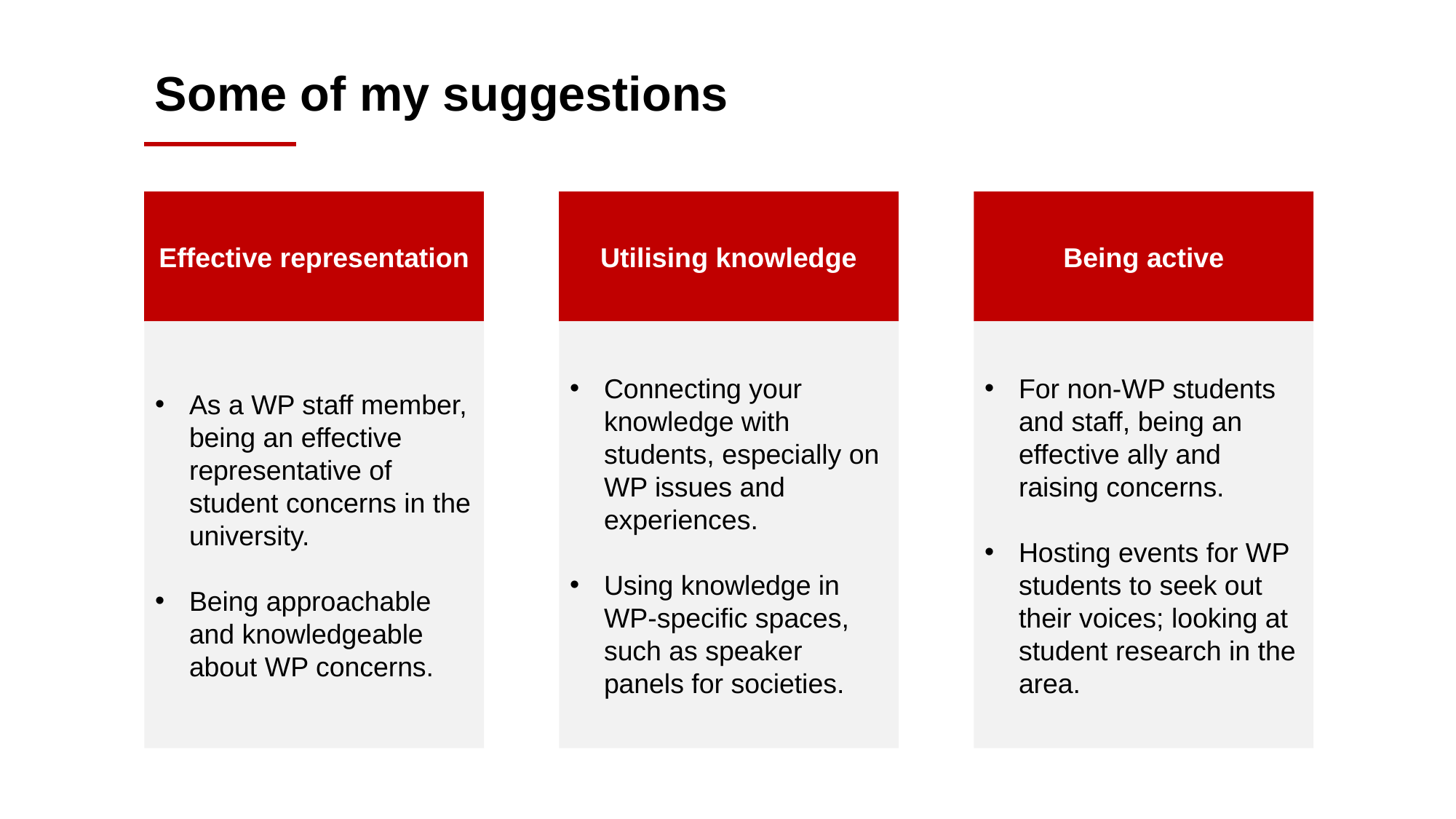

Some of my suggestions
Effective representation
Utilising knowledge
Being active
As a WP staff member, being an effective representative of student concerns in the university.

Being approachable and knowledgeable about WP concerns.
Connecting your knowledge with students, especially on WP issues and experiences.

Using knowledge in WP-specific spaces, such as speaker panels for societies.
For non-WP students and staff, being an effective ally and raising concerns.

Hosting events for WP students to seek out their voices; looking at student research in the area.